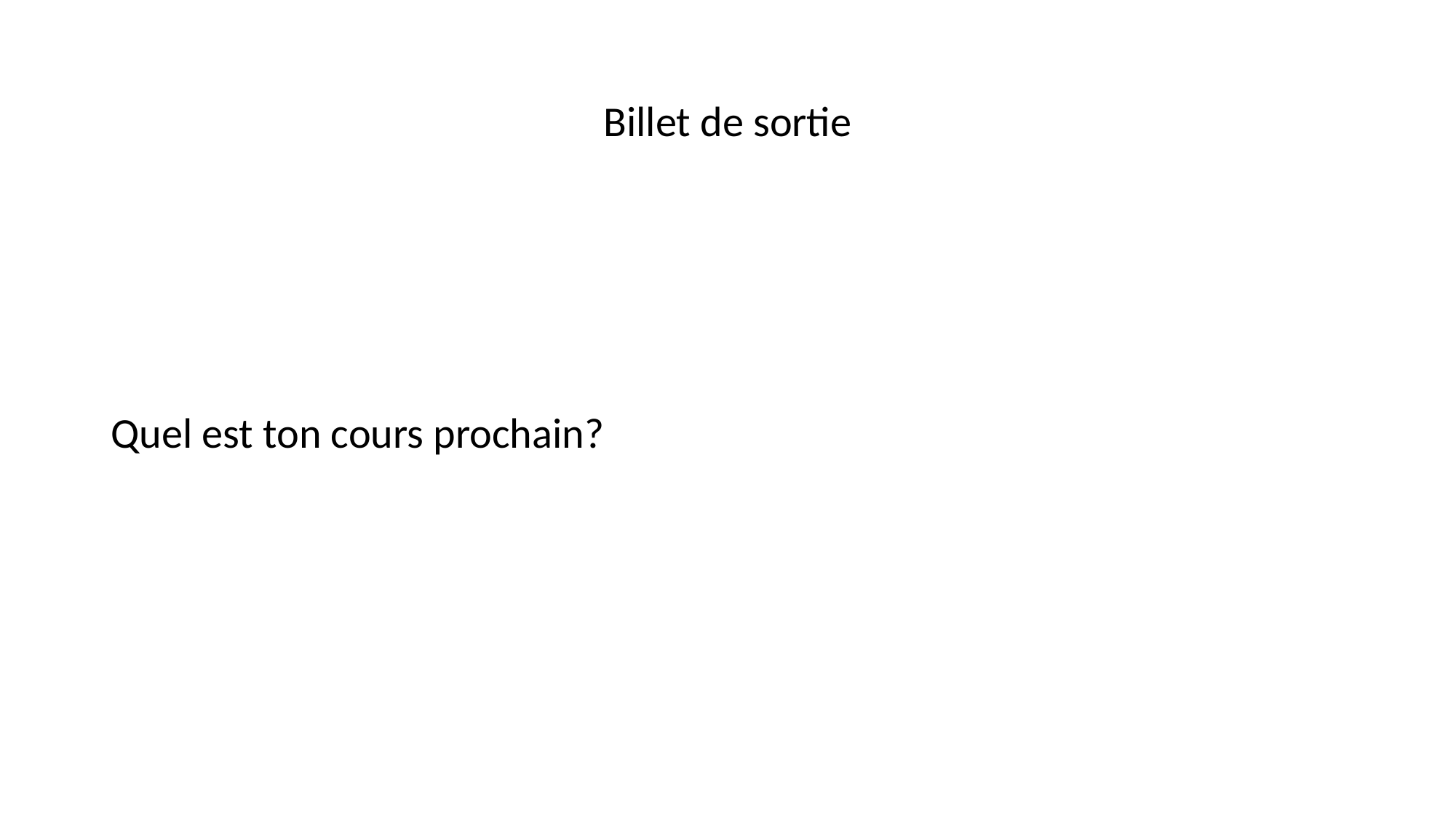

# Billet de sortie

Quel est ton cours prochain?